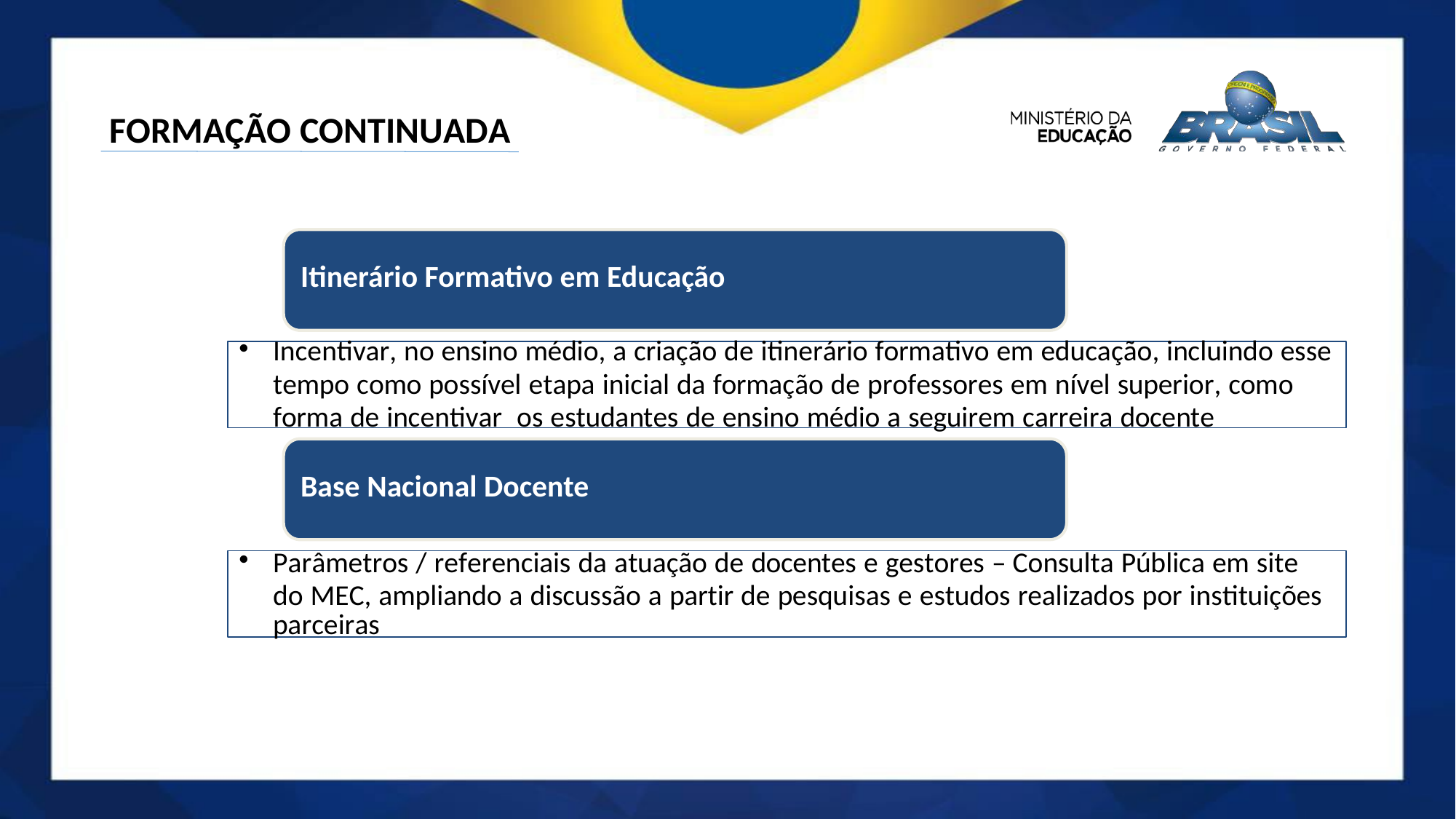

# FORMAÇÃO CONTINUADA

Itinerário Formativo em Educação
Base Nacional Docente
Parâmetros / referenciais da atuação de docentes e gestores – Consulta Pública em site do MEC, ampliando a discussão a partir de pesquisas e estudos realizados por instituições parceiras
Incentivar, no ensino médio, a criação de itinerário formativo em educação, incluindo esse tempo como possível etapa inicial da formação de professores em nível superior, como forma de incentivar  os estudantes de ensino médio a seguirem carreira docente